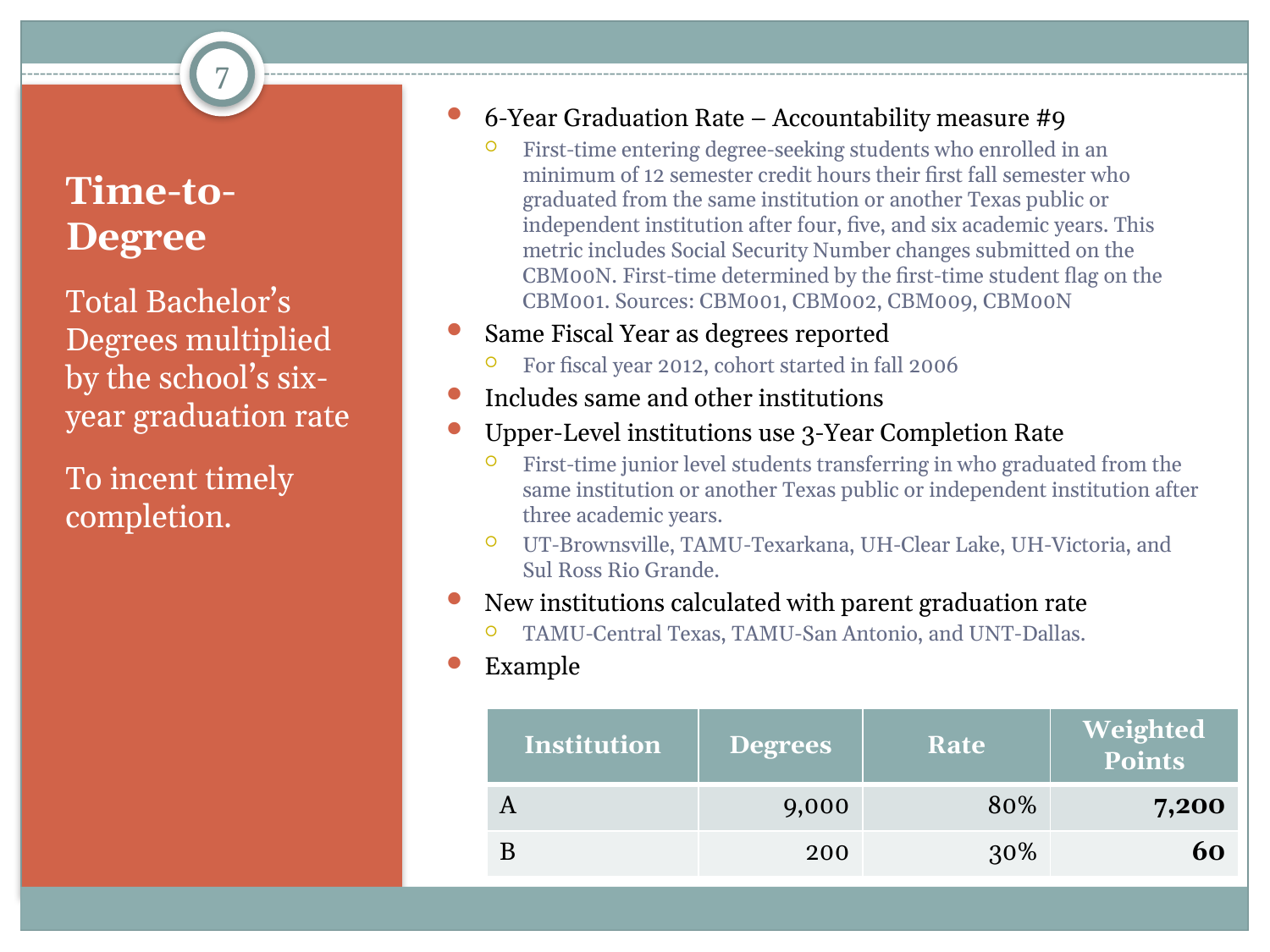

7
6-Year Graduation Rate – Accountability measure #9
First-time entering degree-seeking students who enrolled in an minimum of 12 semester credit hours their first fall semester who graduated from the same institution or another Texas public or independent institution after four, five, and six academic years. This metric includes Social Security Number changes submitted on the CBM00N. First-time determined by the first-time student flag on the CBM001. Sources: CBM001, CBM002, CBM009, CBM00N
Same Fiscal Year as degrees reported
For fiscal year 2012, cohort started in fall 2006
Includes same and other institutions
Upper-Level institutions use 3-Year Completion Rate
First-time junior level students transferring in who graduated from the same institution or another Texas public or independent institution after three academic years.
UT-Brownsville, TAMU-Texarkana, UH-Clear Lake, UH-Victoria, and Sul Ross Rio Grande.
New institutions calculated with parent graduation rate
TAMU-Central Texas, TAMU-San Antonio, and UNT-Dallas.
Example
# Time-to-Degree
Total Bachelor’s Degrees multiplied by the school’s six-year graduation rate
To incent timely completion.
| Institution | Degrees | Rate | Weighted Points |
| --- | --- | --- | --- |
| A | 9,000 | 80% | 7,200 |
| B | 200 | 30% | 60 |